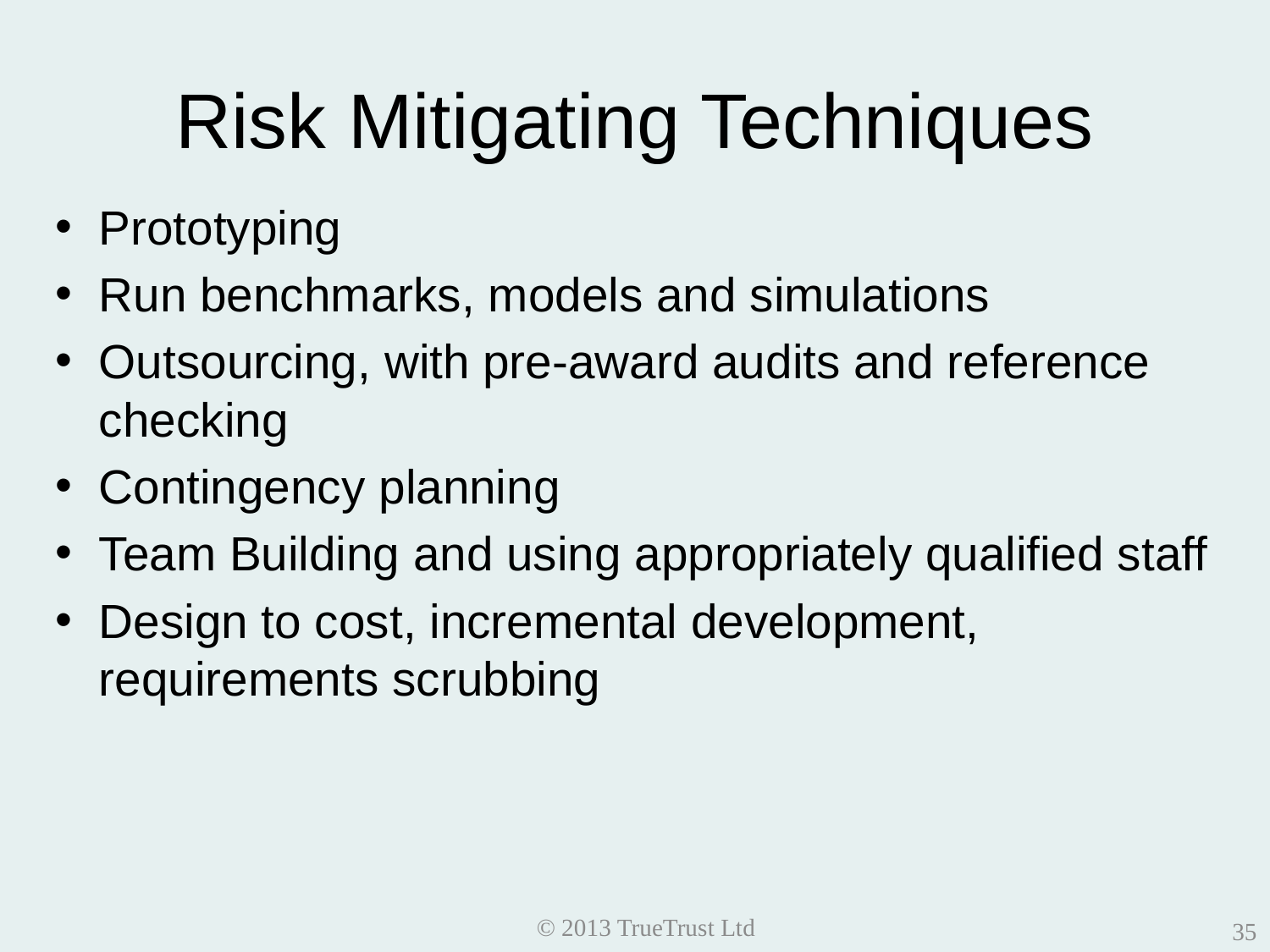

# Risk Mitigating Techniques
Prototyping
Run benchmarks, models and simulations
Outsourcing, with pre-award audits and reference checking
Contingency planning
Team Building and using appropriately qualified staff
Design to cost, incremental development, requirements scrubbing
© 2013 TrueTrust Ltd
35